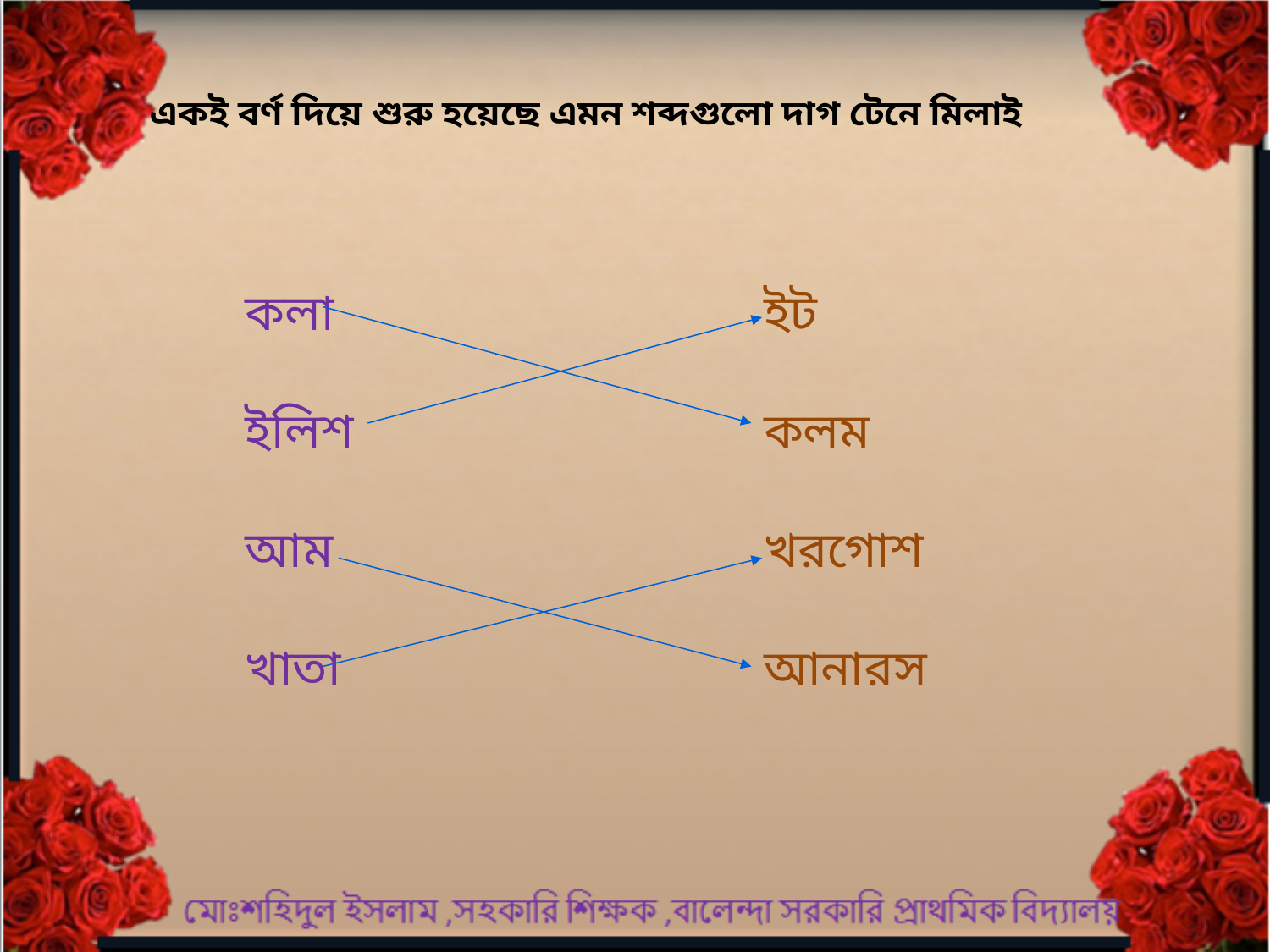

একই বর্ণ দিয়ে শুরু হয়েছে এমন শব্দগুলো দাগ টেনে মিলাই
কলা

ইলিশ

আম

খাতা

ইট

কলম

খরগোশ

আনারস